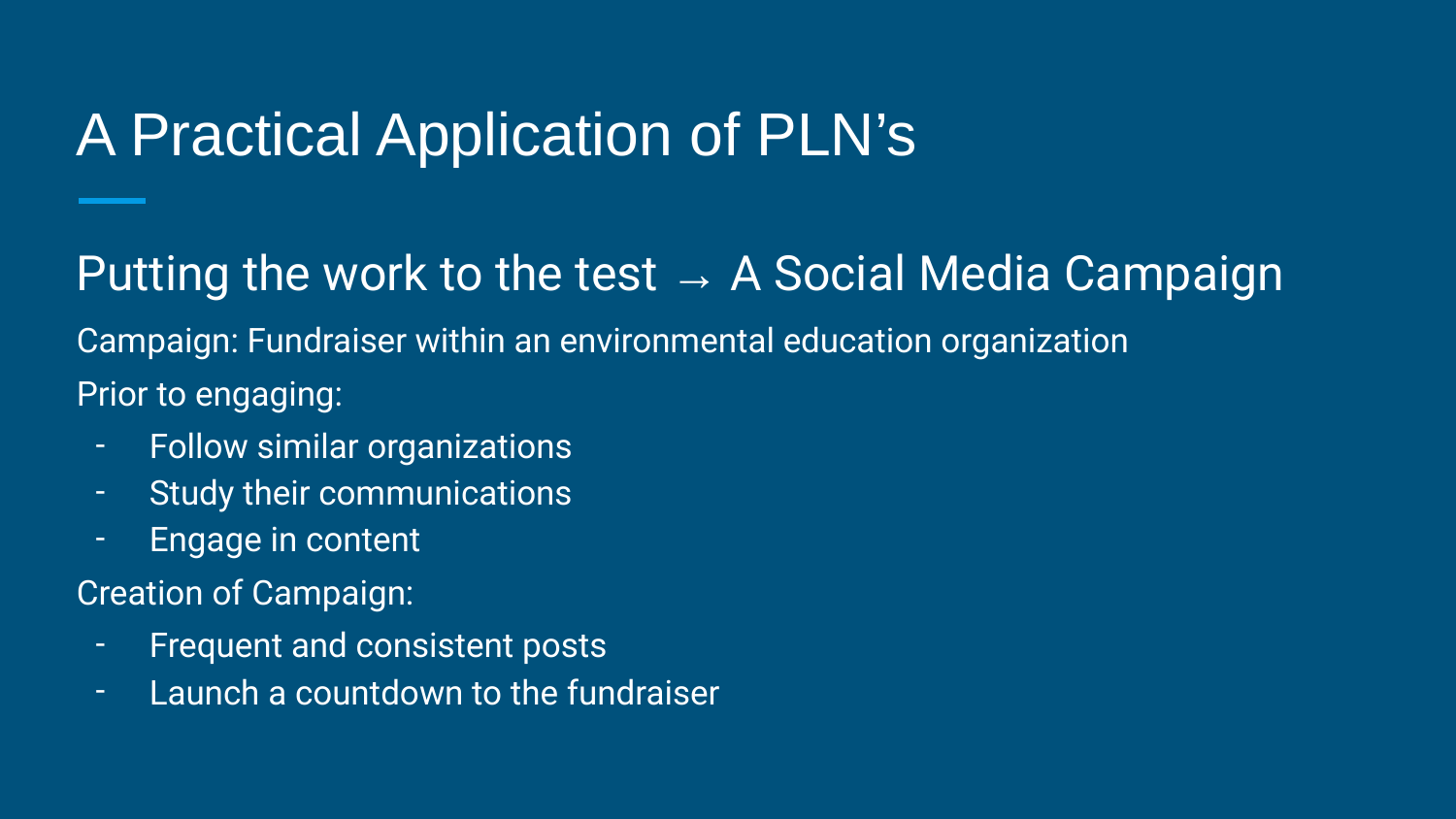

# A Practical Application of PLN’s
Putting the work to the test → A Social Media Campaign

Campaign: Fundraiser within an environmental education organization
Prior to engaging:
Follow similar organizations
Study their communications
Engage in content
Creation of Campaign:
Frequent and consistent posts
Launch a countdown to the fundraiser